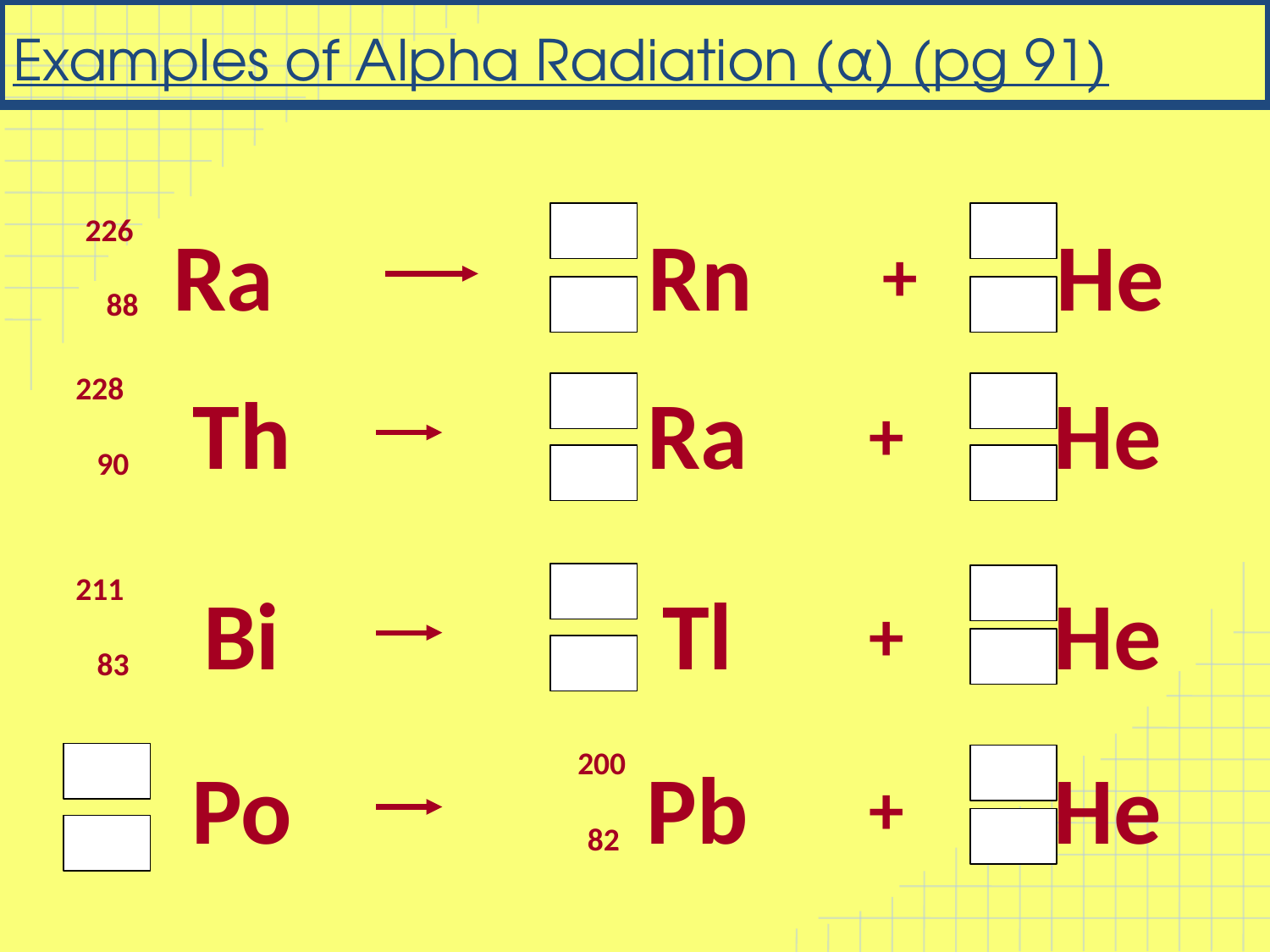

# Examples of Alpha Radiation (α) (pg 91)

226
222
4

Ra
Rn
He
+
88
86
2

228
224
4
Th
Ra
He
+
90
2
88

211
207
4
Bi
Tl
He
+
83
2
81

204
200
4
Po
Pb
He
+
84
2
82